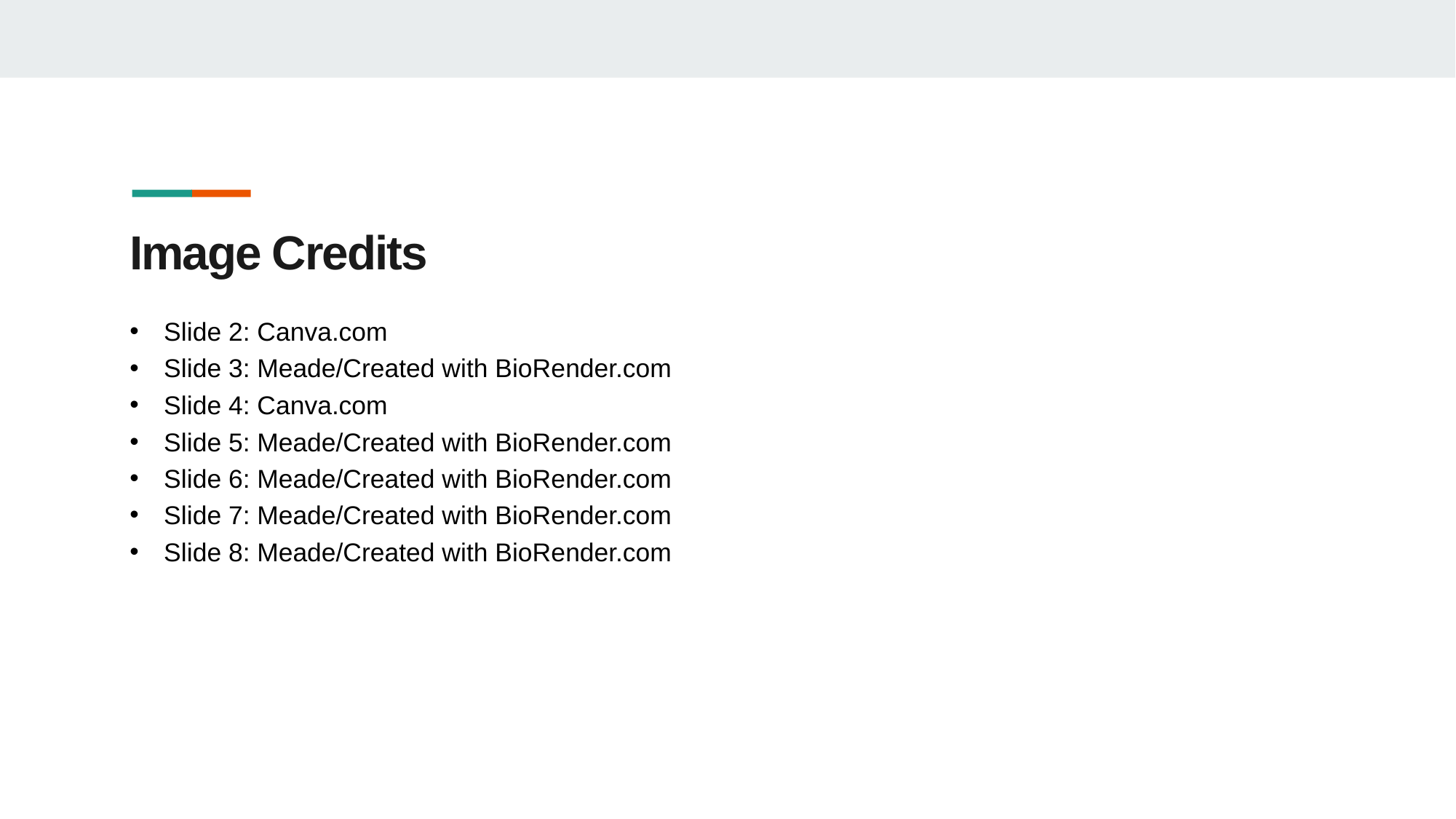

# Image Credits
Slide 2: Canva.com
Slide 3: Meade/Created with BioRender.com
Slide 4: Canva.com
Slide 5: Meade/Created with BioRender.com
Slide 6: Meade/Created with BioRender.com
Slide 7: Meade/Created with BioRender.com
Slide 8: Meade/Created with BioRender.com